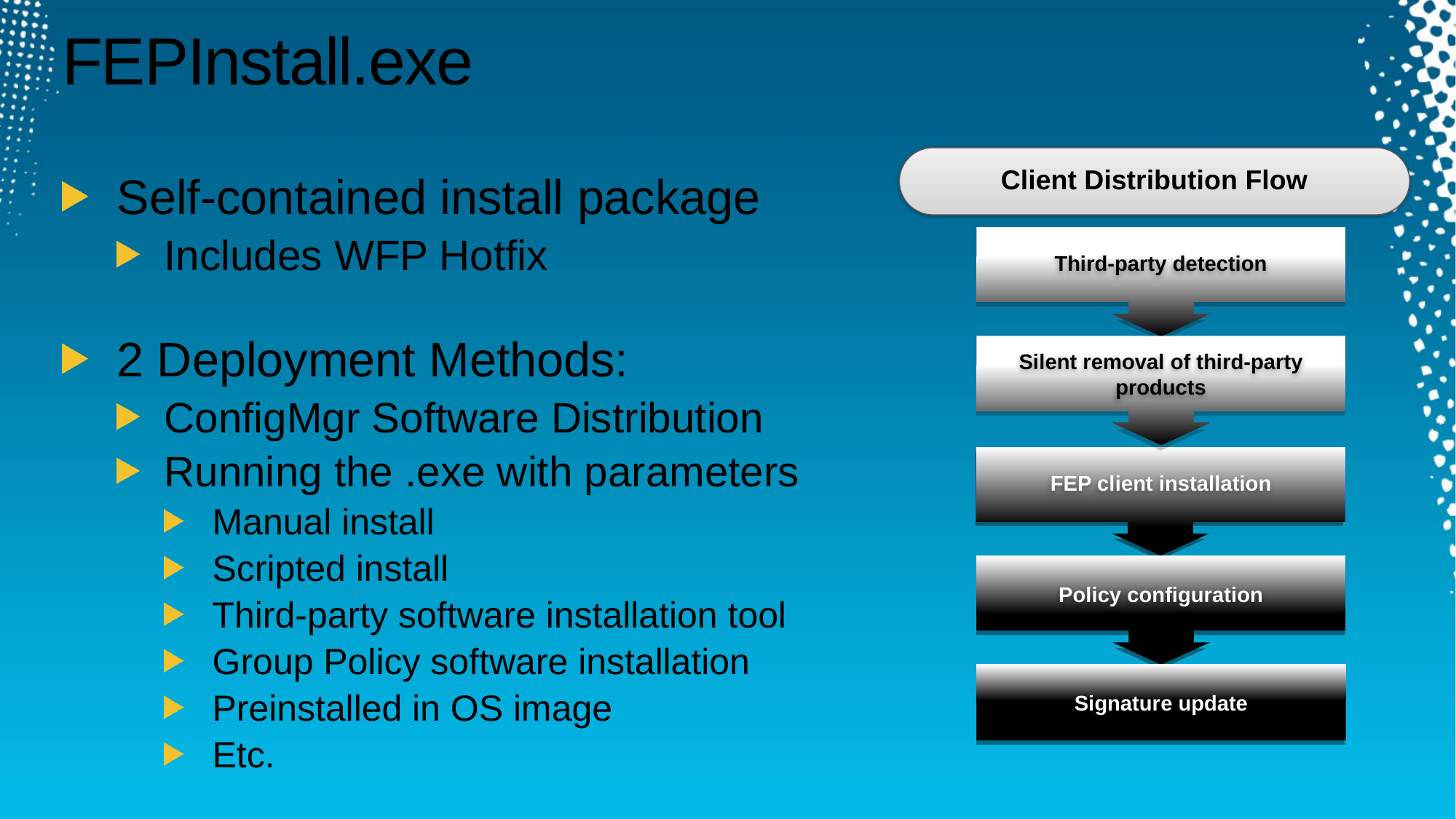

# FEPInstall.exe
Client Distribution Flow
Self-contained install package
Includes WFP Hotfix
2 Deployment Methods:
ConfigMgr Software Distribution
Running the .exe with parameters
Manual install
Scripted install
Third-party software installation tool
Group Policy software installation
Preinstalled in OS image
Etc.

Third-party detection

Silent removal of third-party products

FEP client installation

Policy configuration

Signature update